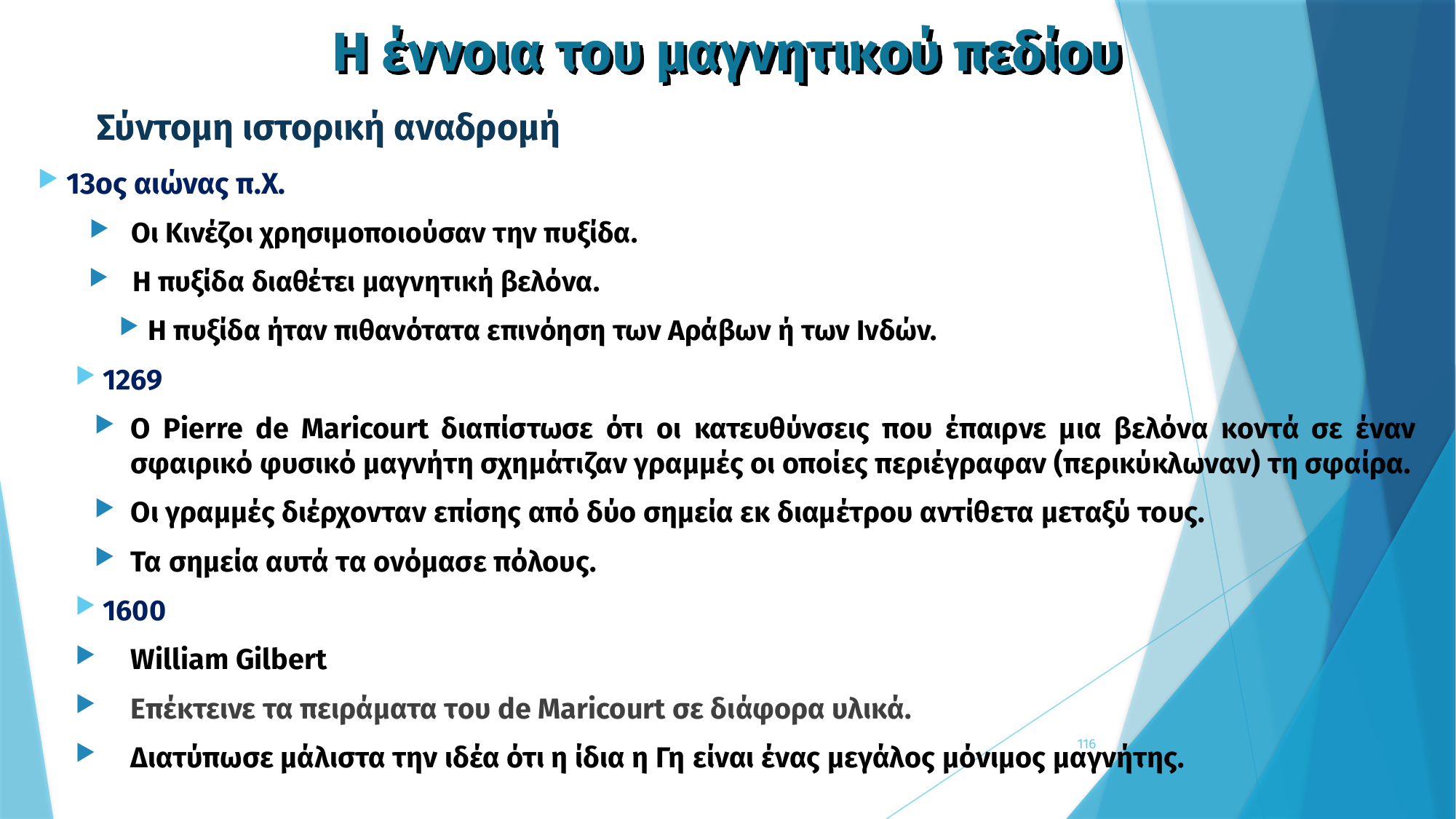

Η έννοια του μαγνητικού πεδίου
# Σύντομη ιστορική αναδρομή
 13ος αιώνας π.Χ.
 Οι Κινέζοι χρησιμοποιούσαν την πυξίδα.
Η πυξίδα διαθέτει μαγνητική βελόνα.
 Η πυξίδα ήταν πιθανότατα επινόηση των Αράβων ή των Ινδών.

 1269
Ο Pierre de Maricourt διαπίστωσε ότι οι κατευθύνσεις που έπαιρνε μια βελόνα κοντά σε έναν σφαιρικό φυσικό μαγνήτη σχημάτιζαν γραμμές οι οποίες περιέγραφαν (περικύκλωναν) τη σφαίρα.
Οι γραμμές διέρχονταν επίσης από δύο σημεία εκ διαμέτρου αντίθετα μεταξύ τους.
Τα σημεία αυτά τα ονόμασε πόλους.
 1600
William Gilbert
Επέκτεινε τα πειράματα του de Maricourt σε διάφορα υλικά.
Διατύπωσε μάλιστα την ιδέα ότι η ίδια η Γη είναι ένας μεγάλος μόνιμος μαγνήτης.
116